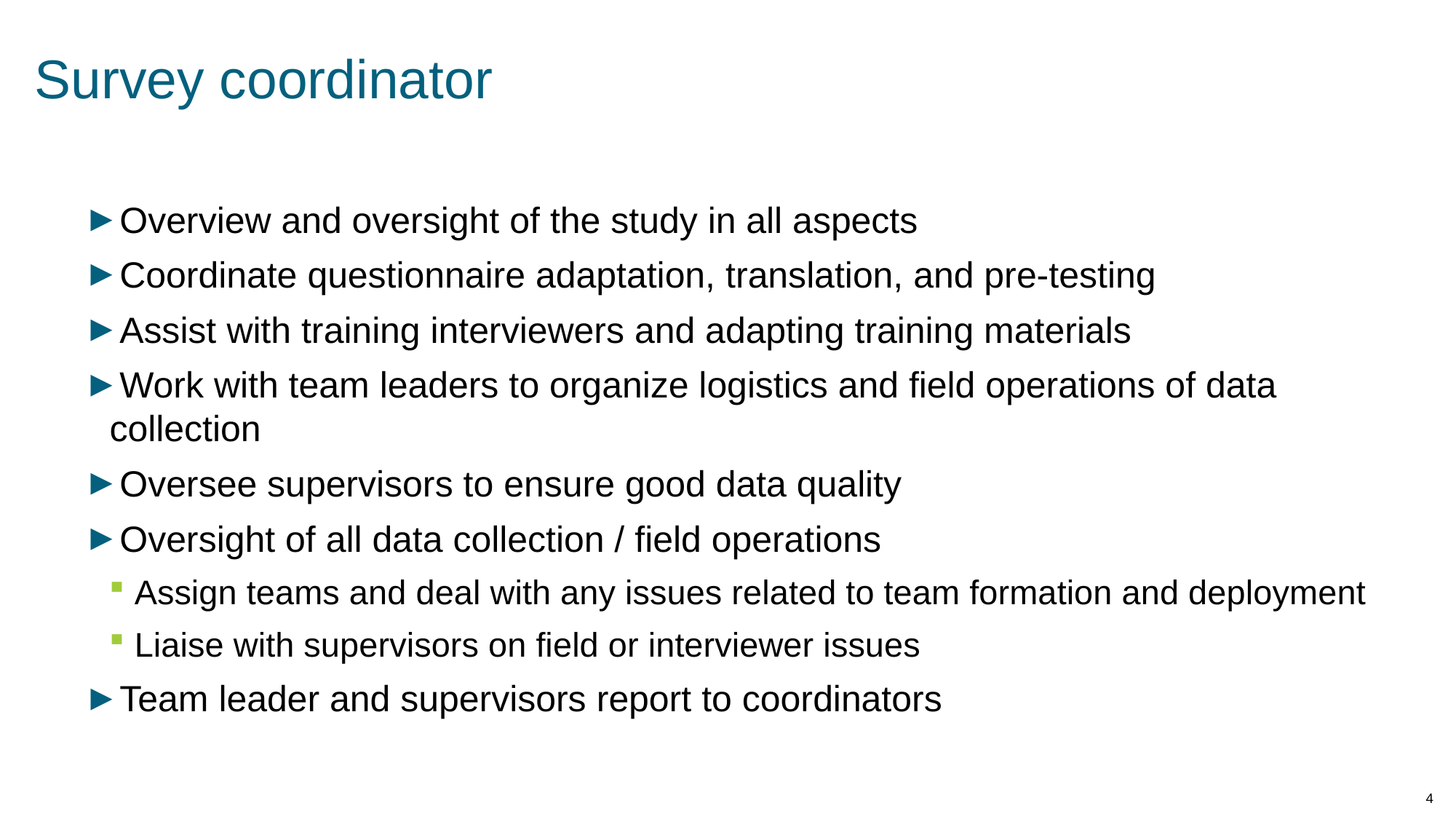

# Survey coordinator
Overview and oversight of the study in all aspects
Coordinate questionnaire adaptation, translation, and pre-testing
Assist with training interviewers and adapting training materials
Work with team leaders to organize logistics and field operations of data collection
Oversee supervisors to ensure good data quality
Oversight of all data collection / field operations
Assign teams and deal with any issues related to team formation and deployment
Liaise with supervisors on field or interviewer issues
Team leader and supervisors report to coordinators